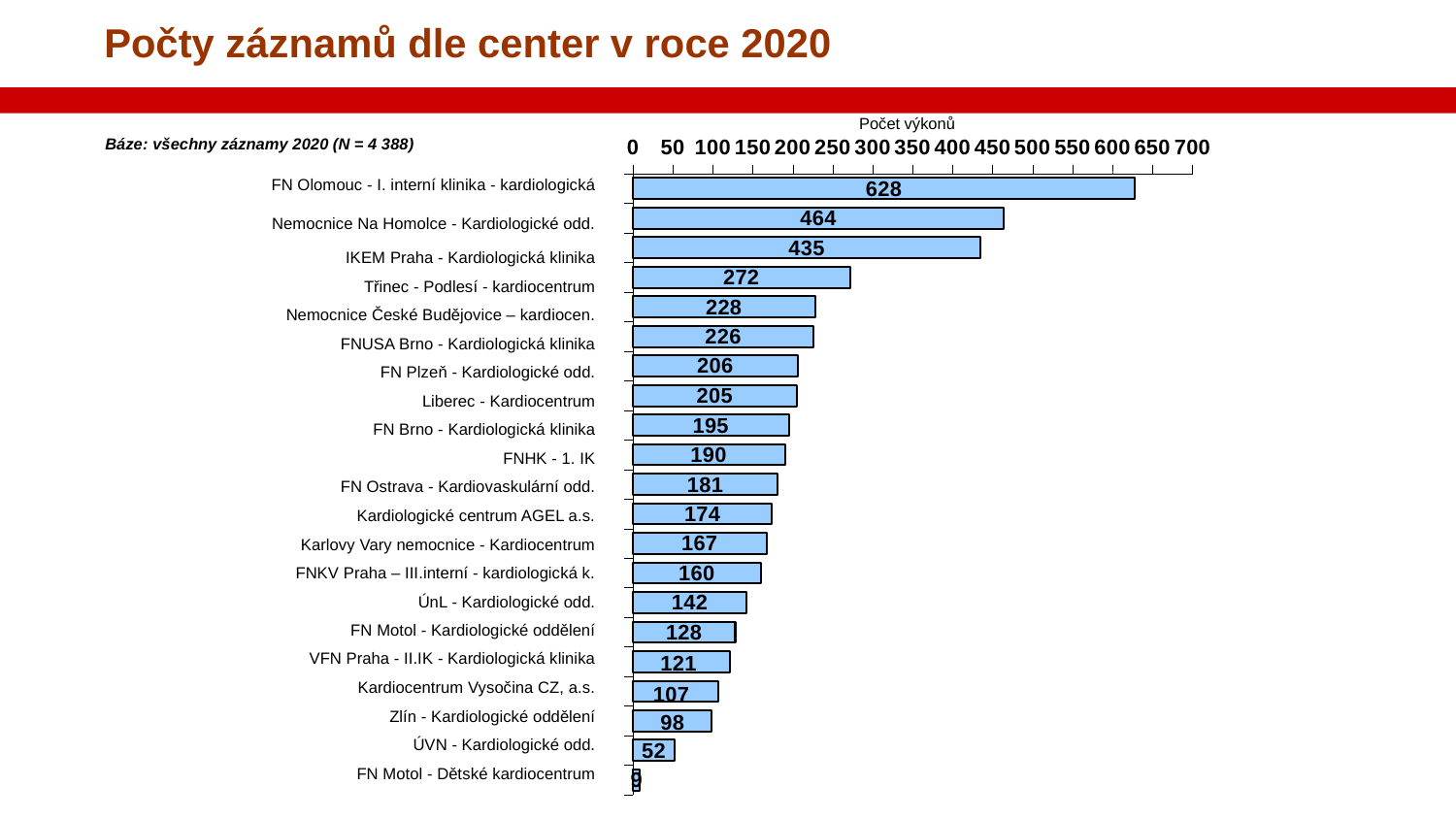

Počty záznamů dle center v roce 2020
Počet výkonů

### Chart

| Category | valid |
|---|---|
|  | 628.0 |
|  | 464.0 |
|  | 435.0 |
|  | 272.0 |
|  | 228.0 |
|  | 226.0 |
|  | 206.0 |
|  | 205.0 |
|  | 195.0 |
|  | 190.0 |
|  | 181.0 |
|  | 174.0 |
|  | 167.0 |
|  | 160.0 |
|  | 142.0 |
|  | 128.0 |
|  | 121.0 |
|  | 107.0 |
|  | 98.0 |
|  | 52.0 |
|  | 9.0 |
Báze: všechny záznamy 2020 (N = 4 388)
Národní kardiologický registr KARDIO-ICD
| FN Olomouc - I. interní klinika - kardiologická |
| --- |
| Nemocnice Na Homolce - Kardiologické odd. |
| IKEM Praha - Kardiologická klinika |
| Třinec - Podlesí - kardiocentrum |
| Nemocnice České Budějovice – kardiocen. |
| FNUSA Brno - Kardiologická klinika |
| FN Plzeň - Kardiologické odd. |
| Liberec - Kardiocentrum |
| FN Brno - Kardiologická klinika |
| FNHK - 1. IK |
| FN Ostrava - Kardiovaskulární odd. |
| Kardiologické centrum AGEL a.s. |
| Karlovy Vary nemocnice - Kardiocentrum |
| FNKV Praha – III.interní - kardiologická k. |
| ÚnL - Kardiologické odd. |
| FN Motol - Kardiologické oddělení |
| VFN Praha - II.IK - Kardiologická klinika |
| Kardiocentrum Vysočina CZ, a.s. |
| Zlín - Kardiologické oddělení |
| ÚVN - Kardiologické odd. |
| FN Motol - Dětské kardiocentrum |